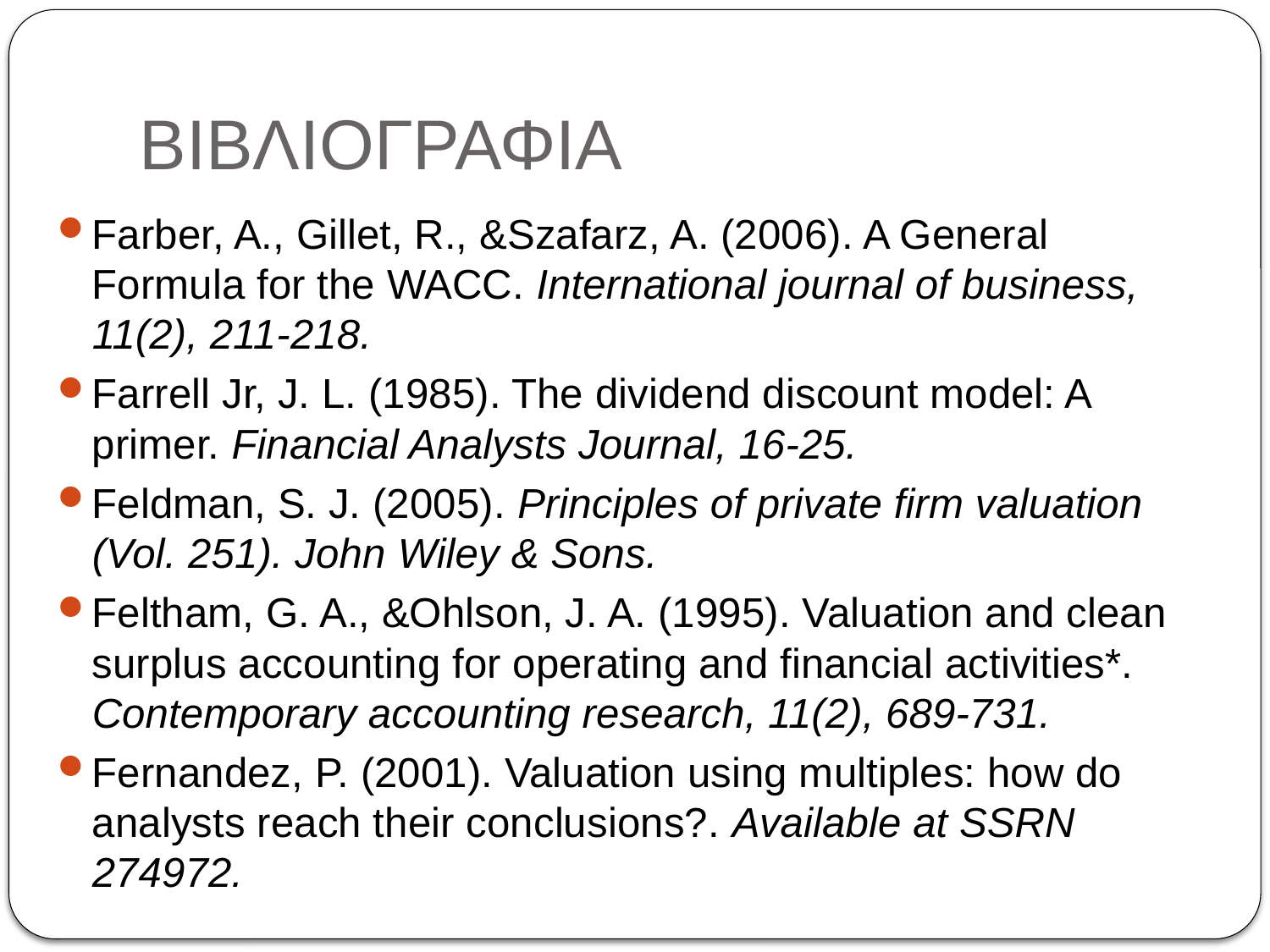

# ΒΙΒΛΙΟΓΡΑΦΙΑ
Farber, A., Gillet, R., &Szafarz, A. (2006). A General Formula for the WACC. International journal of business, 11(2), 211-218.
Farrell Jr, J. L. (1985). The dividend discount model: A primer. Financial Analysts Journal, 16-25.
Feldman, S. J. (2005). Principles of private firm valuation (Vol. 251). John Wiley & Sons.
Feltham, G. A., &Ohlson, J. A. (1995). Valuation and clean surplus accounting for operating and financial activities*. Contemporary accounting research, 11(2), 689-731.
Fernandez, P. (2001). Valuation using multiples: how do analysts reach their conclusions?. Available at SSRN 274972.